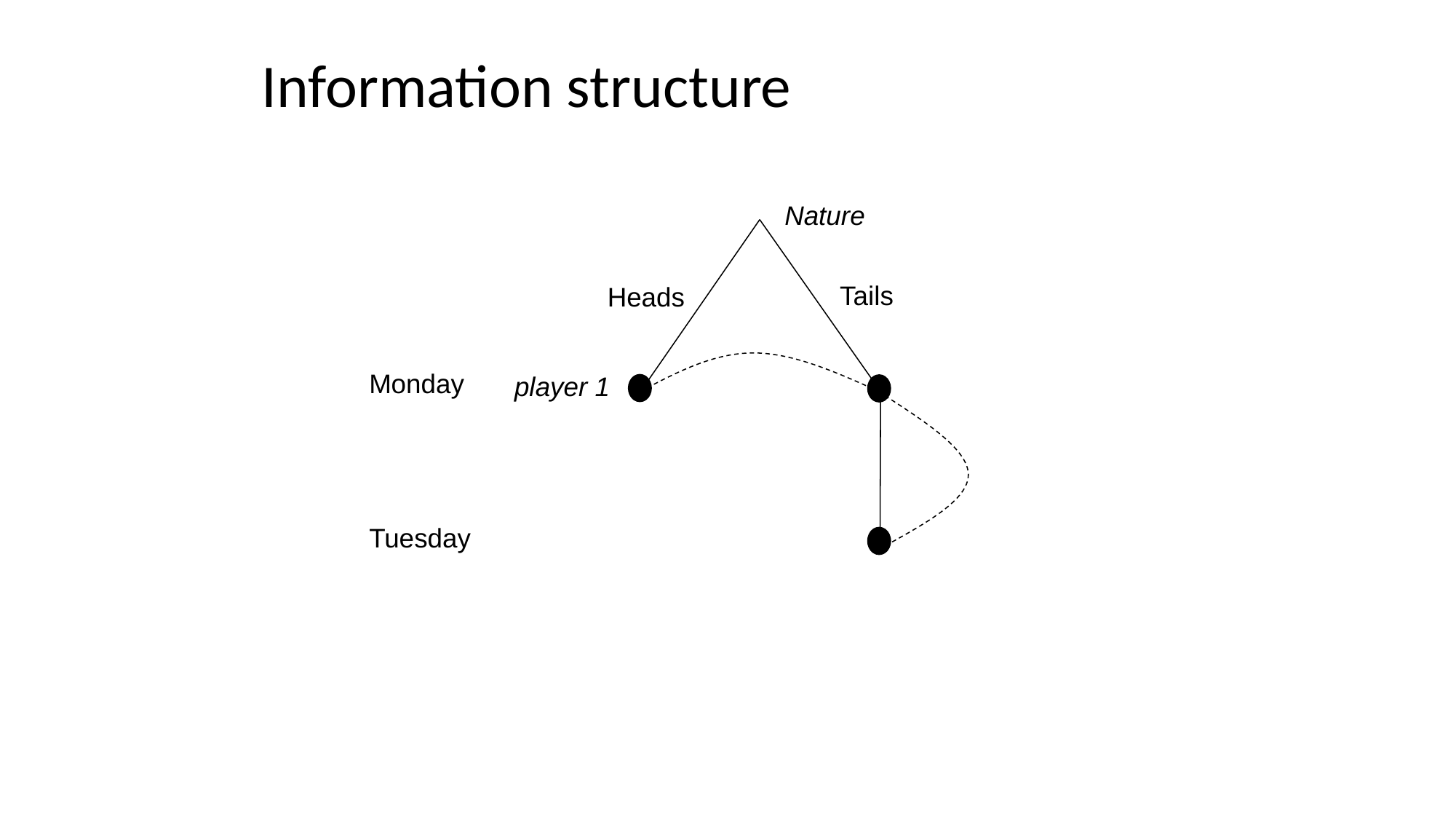

# Information structure
Nature

Tails
Heads

Monday
player 1

Tuesday